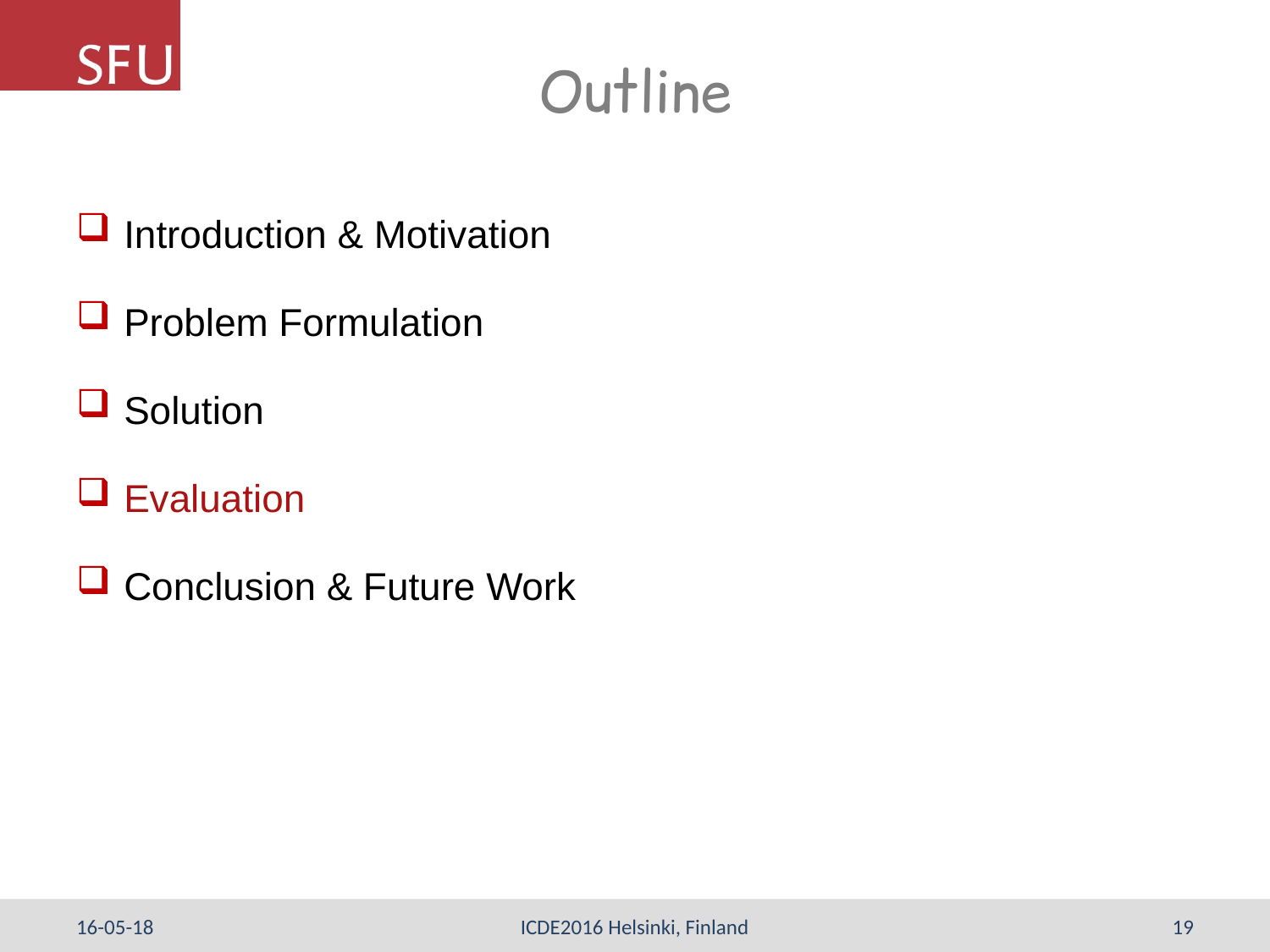

# Outline
Introduction & Motivation
Problem Formulation
Solution
Evaluation
Conclusion & Future Work
16-05-18
ICDE2016 Helsinki, Finland
19